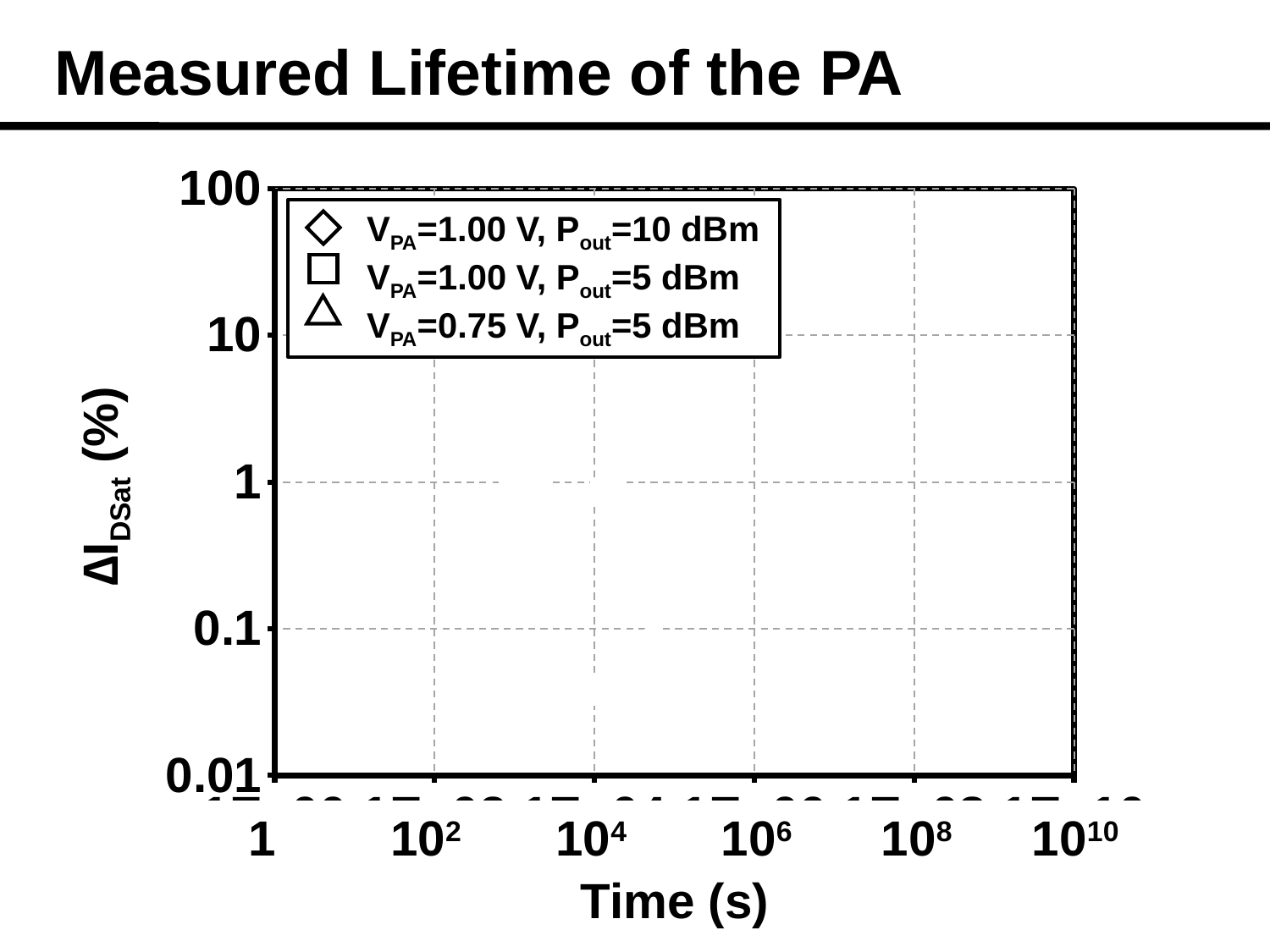

# Measured Lifetime of the PA

### Chart

| Category |  |  |  |  |  |  |
|---|---|---|---|---|---|---|
      VPA=1.00 V, Pout=10 dBm
    VPA=1.00 V, Pout=5 dBm
    VPA=0.75 V, Pout=5 dBm

∆IDSat (%)
1
102
104
106
108
1010
Time (s)